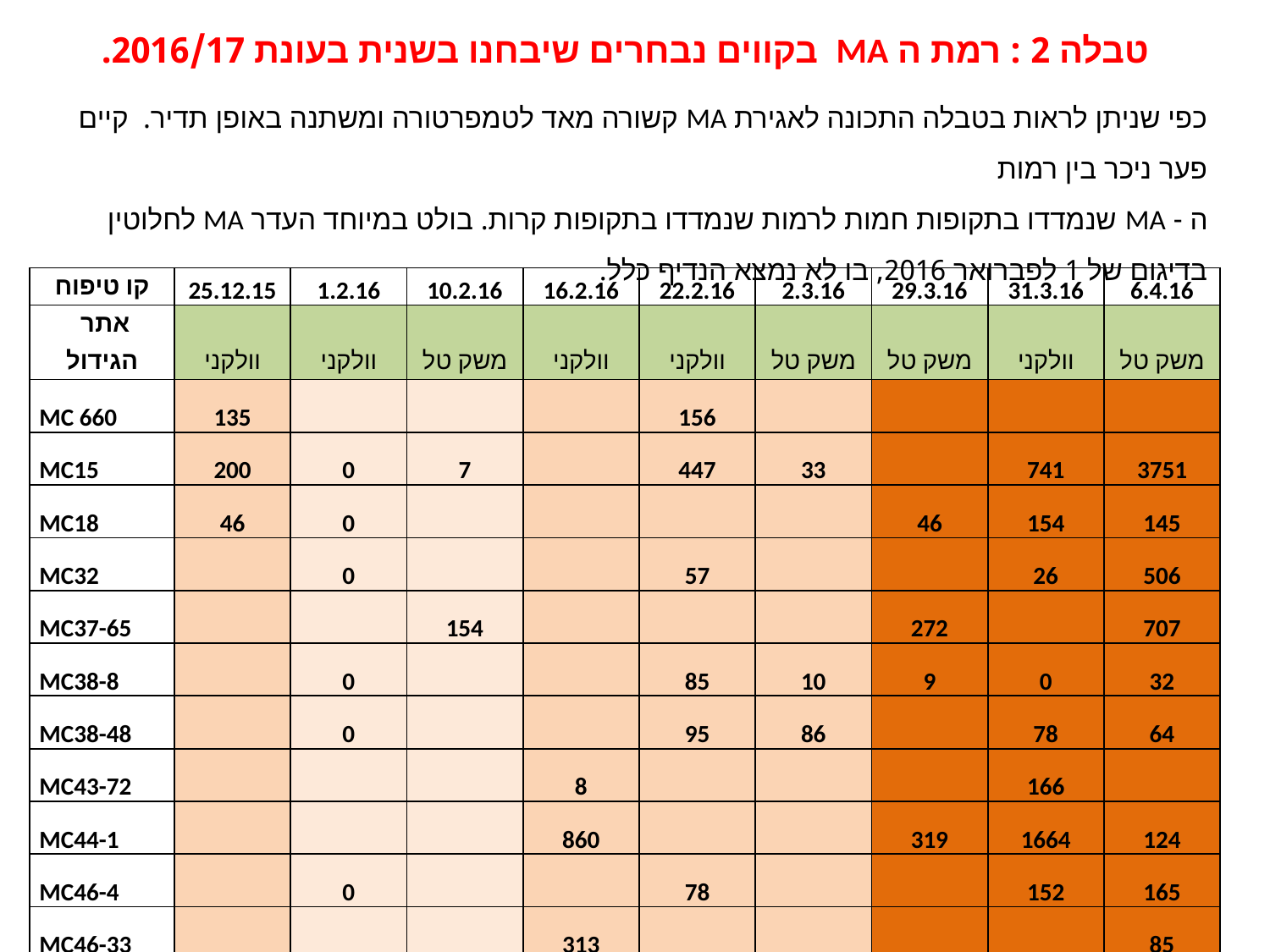

טבלה 2 : רמת ה MA  בקווים נבחרים שיבחנו בשנית בעונת 2016/17.
כפי שניתן לראות בטבלה התכונה לאגירת MA קשורה מאד לטמפרטורה ומשתנה באופן תדיר.  קיים פער ניכר בין רמות
ה - MA שנמדדו בתקופות חמות לרמות שנמדדו בתקופות קרות. בולט במיוחד העדר MA לחלוטין בדיגום של 1 לפברואר 2016, בו לא נמצא הנדיף כלל.
| קו טיפוח | 25.12.15 | 1.2.16 | 10.2.16 | 16.2.16 | 22.2.16 | 2.3.16 | 29.3.16 | 31.3.16 | 6.4.16 |
| --- | --- | --- | --- | --- | --- | --- | --- | --- | --- |
| אתר הגידול | וולקני | וולקני | משק טל | וולקני | וולקני | משק טל | משק טל | וולקני | משק טל |
| MC 660 | 135 |  |  |  | 156 |  |  |  |  |
| MC15 | 200 | 0 | 7 |  | 447 | 33 |  | 741 | 3751 |
| MC18 | 46 | 0 |  |  |  |  | 46 | 154 | 145 |
| MC32 |  | 0 |  |  | 57 |  |  | 26 | 506 |
| MC37-65 |  |  | 154 |  |  |  | 272 |  | 707 |
| MC38-8 |  | 0 |  |  | 85 | 10 | 9 | 0 | 32 |
| MC38-48 |  | 0 |  |  | 95 | 86 |  | 78 | 64 |
| MC43-72 |  |  |  | 8 |  |  |  | 166 |  |
| MC44-1 |  |  |  | 860 |  |  | 319 | 1664 | 124 |
| MC46-4 |  | 0 |  |  | 78 |  |  | 152 | 165 |
| MC46-33 |  |  |  | 313 |  |  |  |  | 85 |